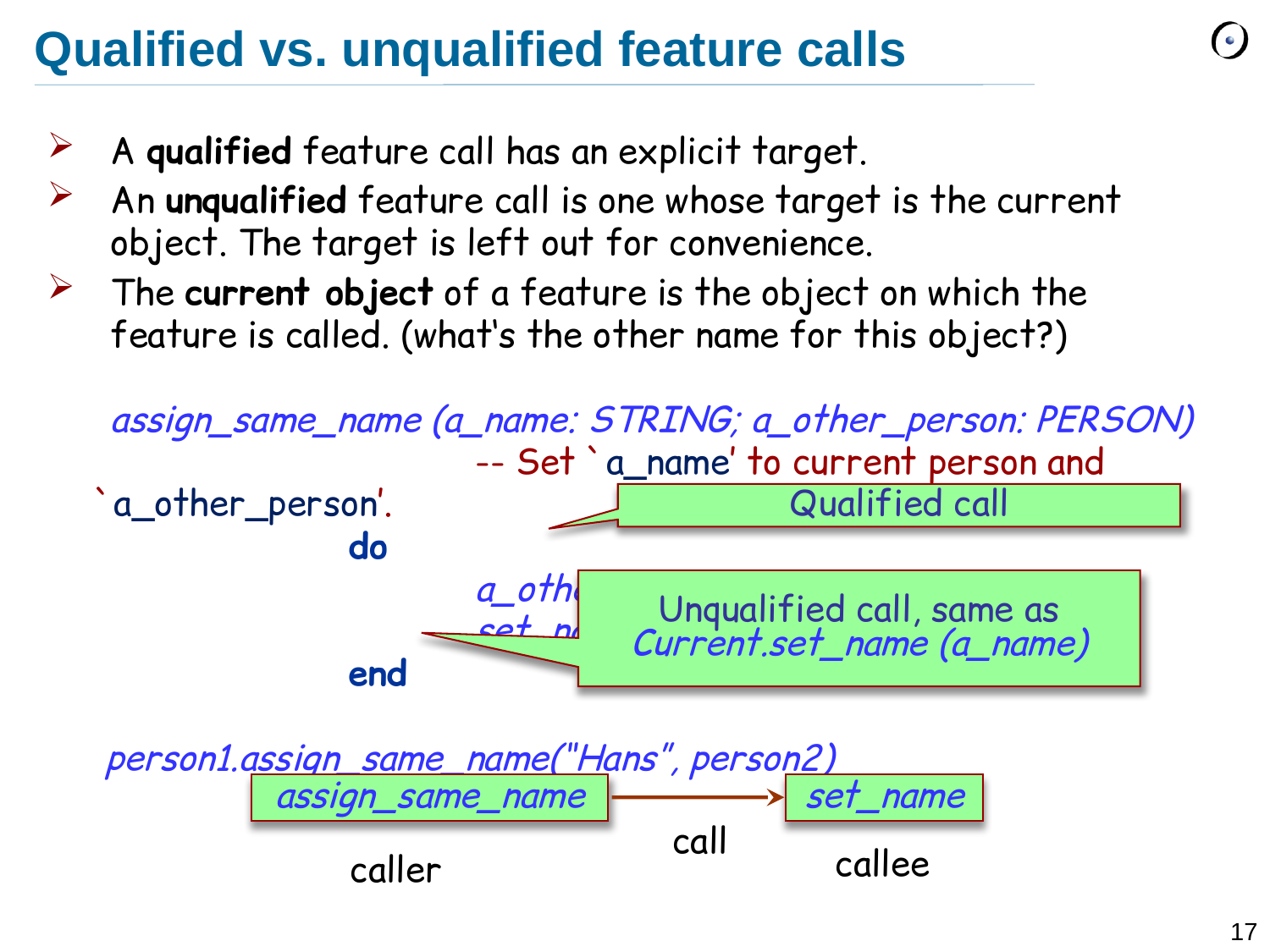

# Qualified vs. unqualified feature calls
A qualified feature call has an explicit target.
An unqualified feature call is one whose target is the current object. The target is left out for convenience.
The current object of a feature is the object on which the feature is called. (what‘s the other name for this object?)

	assign_same_name (a_name: STRING; a_other_person: PERSON)
				-- Set `a_name’ to current person and `a_other_person’.
			do
				a_other_person.set_name(a_name)
				set_name (a_name)
			end

	 person1.assign_same_name(“Hans”, person2)
Qualified call
Unqualified call, same as Current.set_name (a_name)
assign_same_name
set_name

call
callee
caller